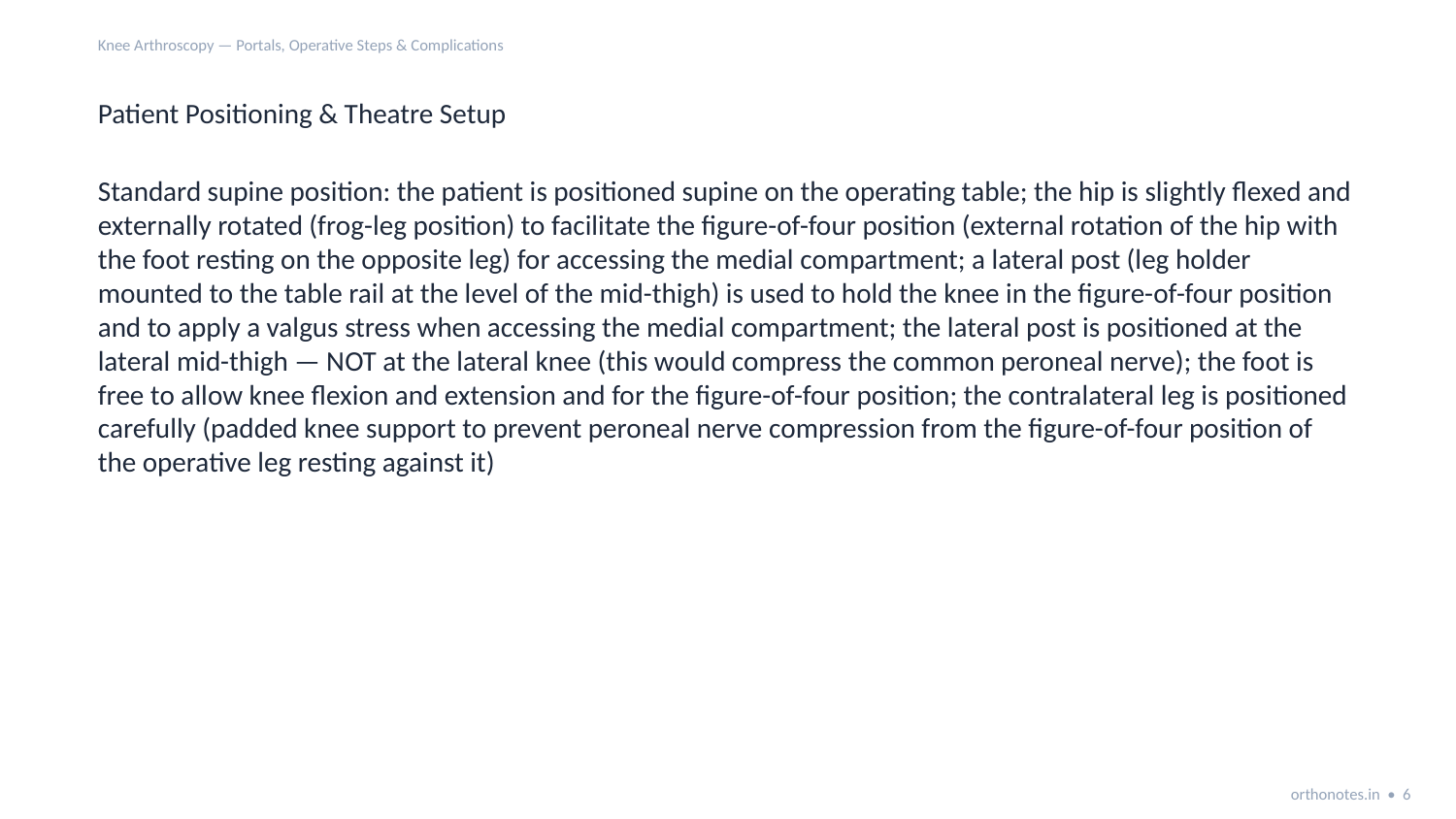

Knee Arthroscopy — Portals, Operative Steps & Complications
Patient Positioning & Theatre Setup
Standard supine position: the patient is positioned supine on the operating table; the hip is slightly flexed and externally rotated (frog-leg position) to facilitate the figure-of-four position (external rotation of the hip with the foot resting on the opposite leg) for accessing the medial compartment; a lateral post (leg holder mounted to the table rail at the level of the mid-thigh) is used to hold the knee in the figure-of-four position and to apply a valgus stress when accessing the medial compartment; the lateral post is positioned at the lateral mid-thigh — NOT at the lateral knee (this would compress the common peroneal nerve); the foot is free to allow knee flexion and extension and for the figure-of-four position; the contralateral leg is positioned carefully (padded knee support to prevent peroneal nerve compression from the figure-of-four position of the operative leg resting against it)
orthonotes.in  •  6